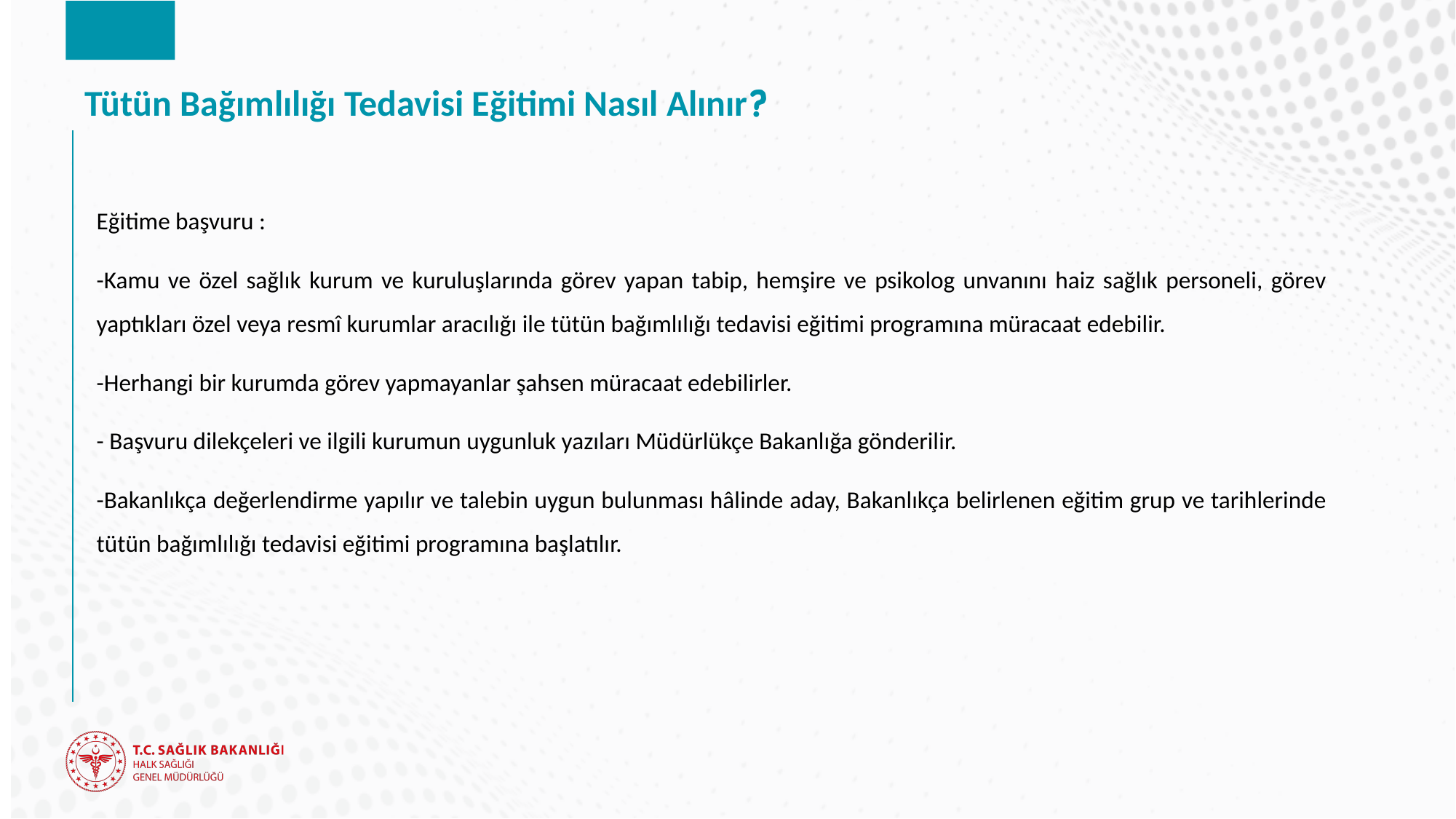

# Tütün Bağımlılığı Tedavisi Eğitimi Nasıl Alınır?

Eğitime başvuru :
-Kamu ve özel sağlık kurum ve kuruluşlarında görev yapan tabip, hemşire ve psikolog unvanını haiz sağlık personeli, görev yaptıkları özel veya resmî kurumlar aracılığı ile tütün bağımlılığı tedavisi eğitimi programına müracaat edebilir.
-Herhangi bir kurumda görev yapmayanlar şahsen müracaat edebilirler.
- Başvuru dilekçeleri ve ilgili kurumun uygunluk yazıları Müdürlükçe Bakanlığa gönderilir.
-Bakanlıkça değerlendirme yapılır ve talebin uygun bulunması hâlinde aday, Bakanlıkça belirlenen eğitim grup ve tarihlerinde tütün bağımlılığı tedavisi eğitimi programına başlatılır.